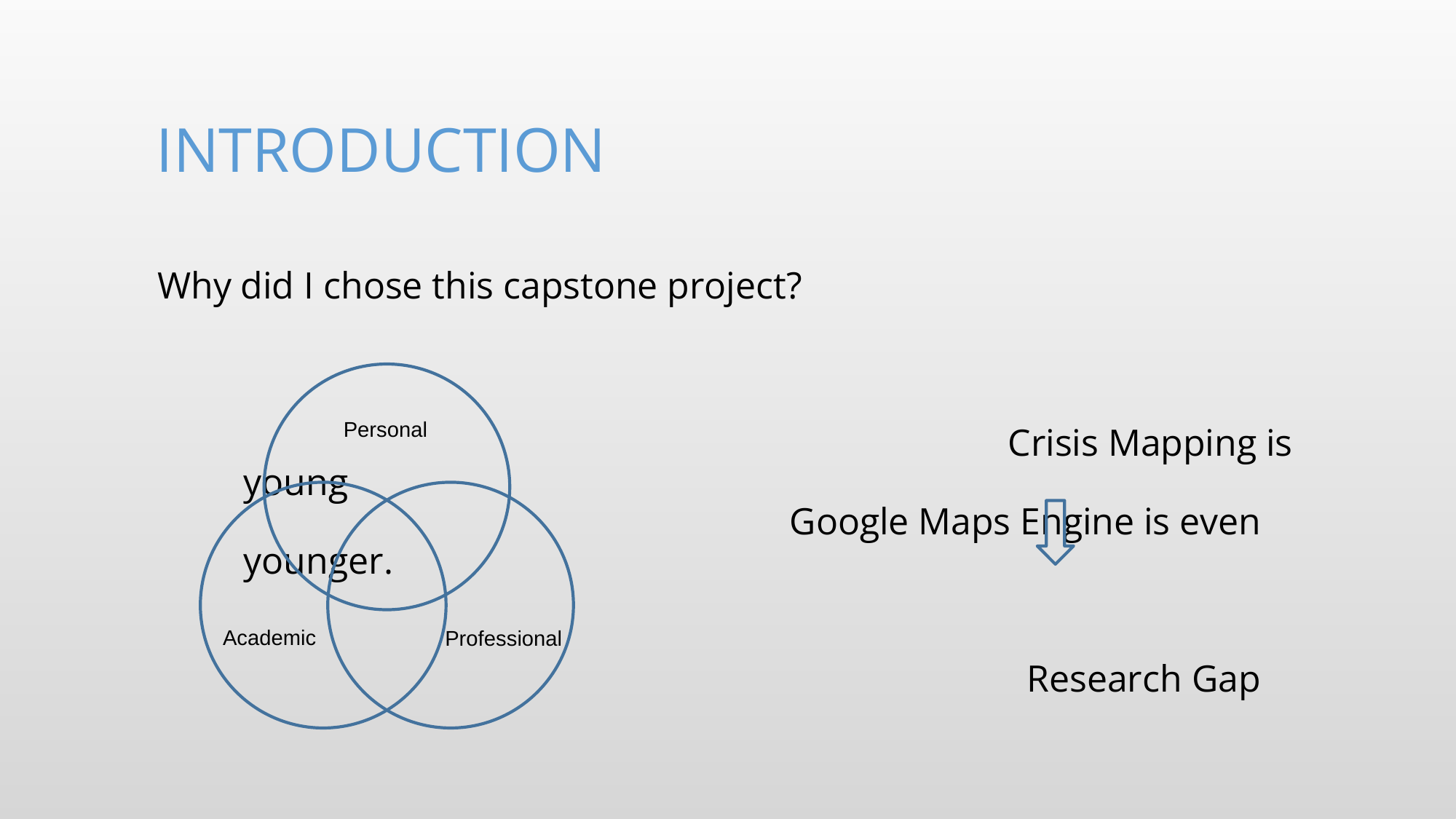

# Introduction

Why did I chose this capstone project?

								Crisis Mapping is young
						Google Maps Engine is even younger.

								  Research Gap

Personal

Academic
Professional